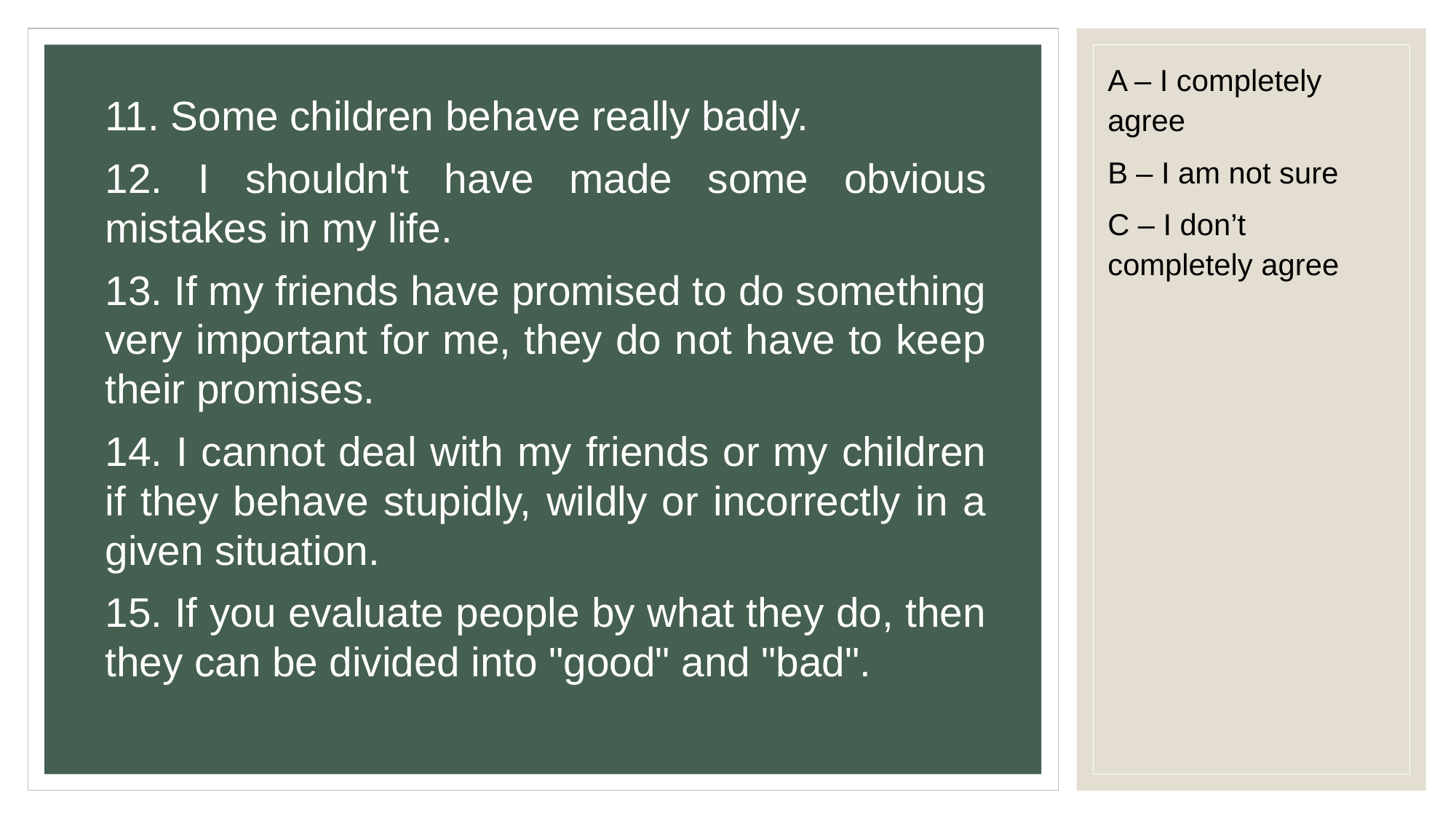

A – I completely agree
B – I am not sure
C – I don’t completely agree

11. Some children behave really badly.
12. I shouldn't have made some obvious mistakes in my life.
13. If my friends have promised to do something very important for me, they do not have to keep their promises.
14. I cannot deal with my friends or my children if they behave stupidly, wildly or incorrectly in a given situation.
15. If you evaluate people by what they do, then they can be divided into "good" and "bad".